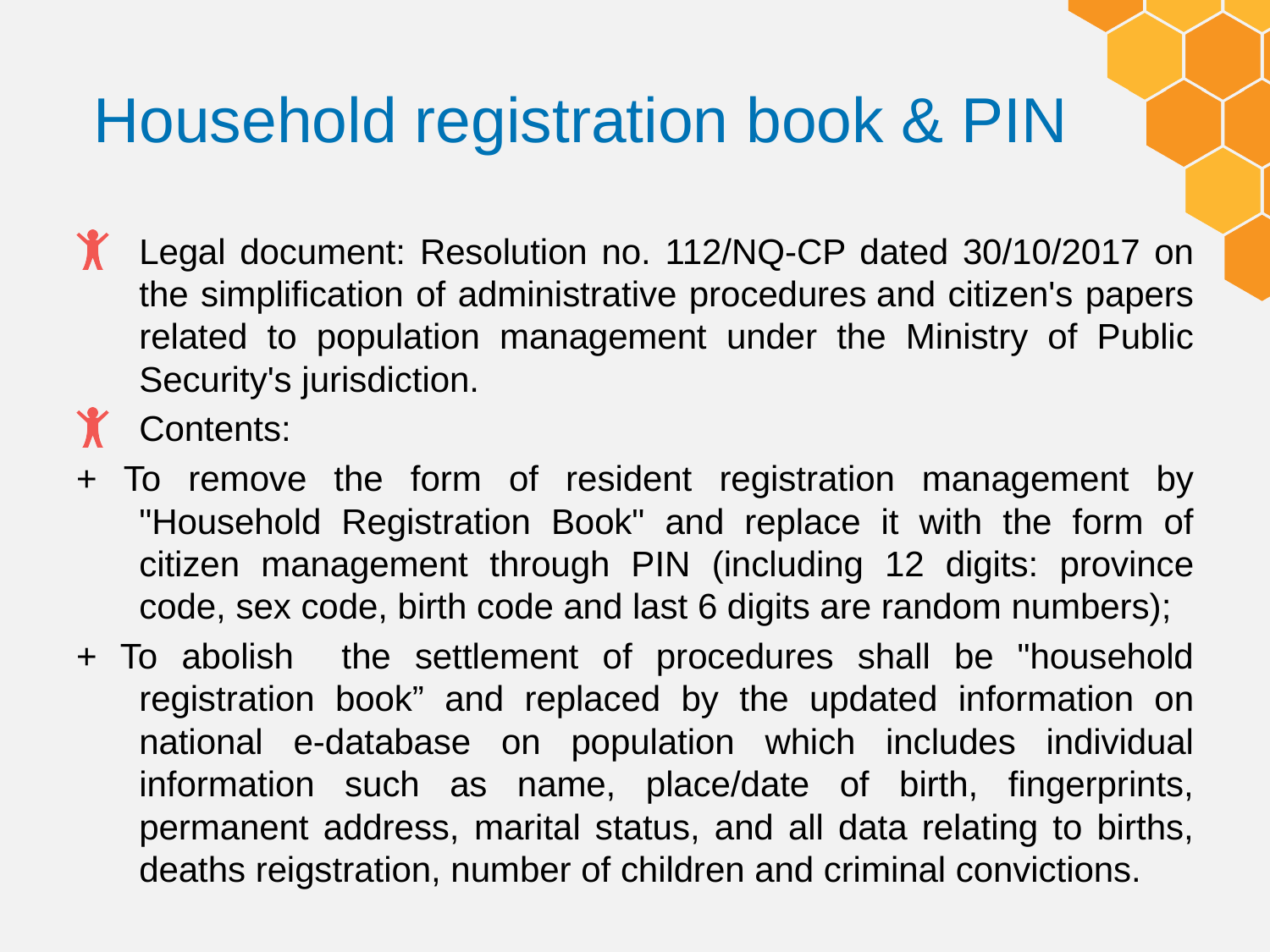

# Household registration book & PIN
Legal document: Resolution no. 112/NQ-CP dated 30/10/2017 on the simplification of administrative procedures and citizen's papers related to population management under the Ministry of Public Security's jurisdiction.
Contents:
+ To remove the form of resident registration management by "Household Registration Book" and replace it with the form of citizen management through PIN (including 12 digits: province code, sex code, birth code and last 6 digits are random numbers);
+ To abolish  the settlement of procedures shall be "household registration book” and replaced by the updated information on national e-database on population which includes individual information such as name, place/date of birth, fingerprints, permanent address, marital status, and all data relating to births, deaths reigstration, number of children and criminal convictions.